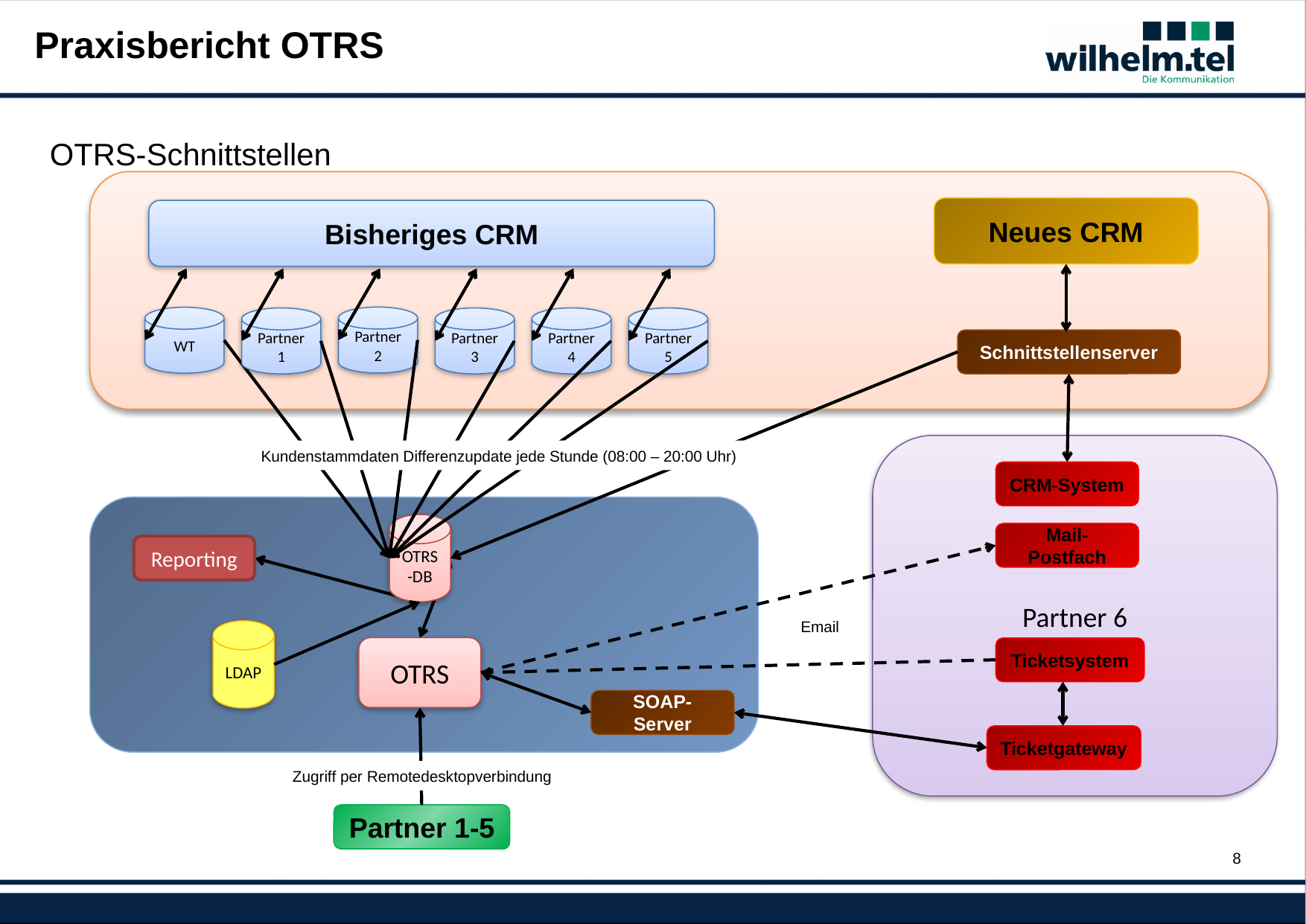

Praxisbericht OTRS
OTRS-Schnittstellen

Neues CRM
Bisheriges CRM
Partner 2
WT
Partner 1
Partner 3
Partner 4
Partner 5
Schnittstellenserver
Partner 6
Kundenstammdaten Differenzupdate jede Stunde (08:00 – 20:00 Uhr)
CRM-System

OTRS-DB
Mail-Postfach
Reporting
Email
LDAP
OTRS
Ticketsystem
SOAP-Server
Ticketgateway
Zugriff per Remotedesktopverbindung
Partner 1-5
8